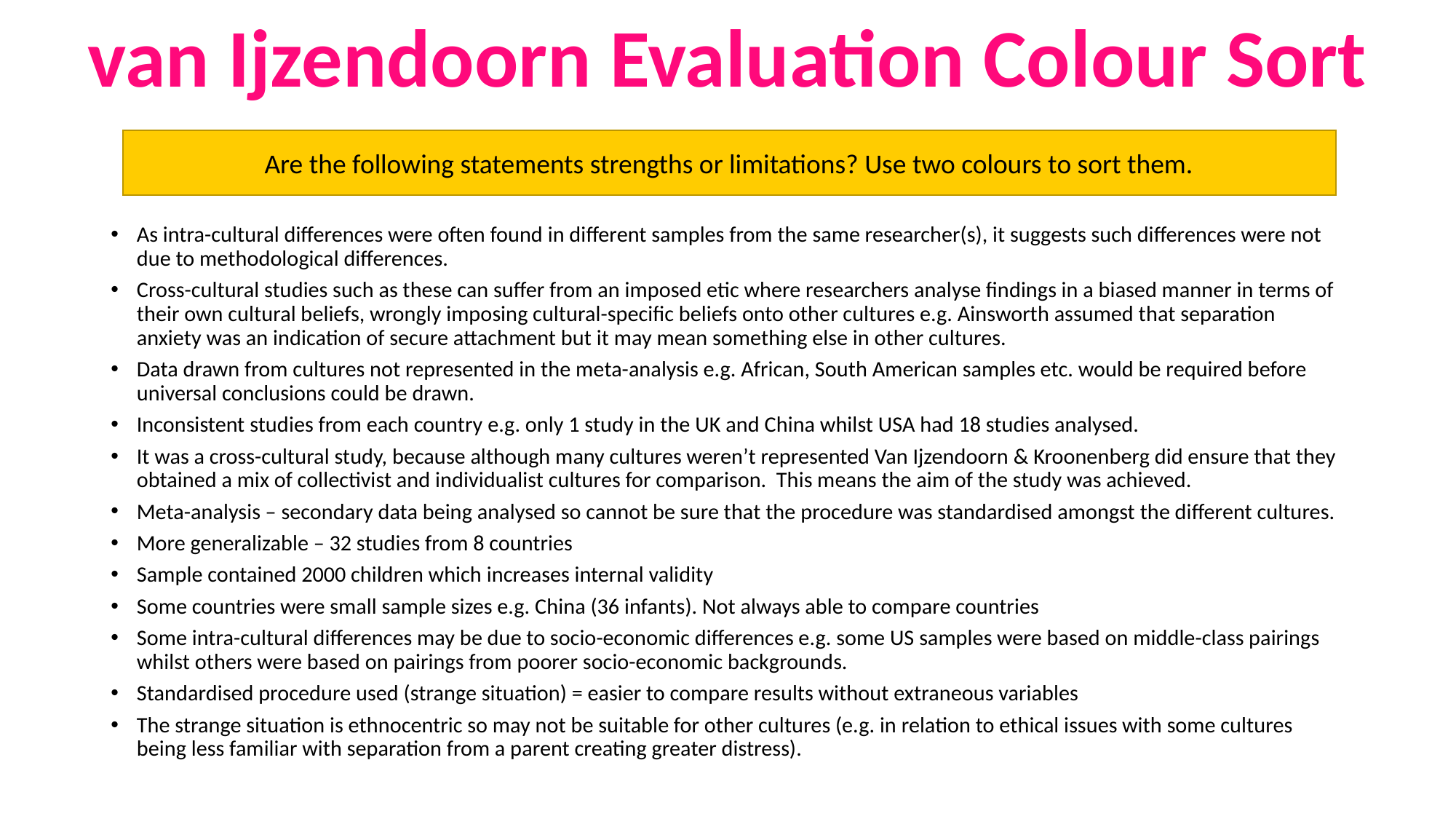

van Ijzendoorn Evaluation Colour Sort
Are the following statements strengths or limitations? Use two colours to sort them.
As intra-cultural differences were often found in different samples from the same researcher(s), it suggests such differences were not due to methodological differences.
Cross-cultural studies such as these can suffer from an imposed etic where researchers analyse findings in a biased manner in terms of their own cultural beliefs, wrongly imposing cultural-specific beliefs onto other cultures e.g. Ainsworth assumed that separation anxiety was an indication of secure attachment but it may mean something else in other cultures.
Data drawn from cultures not represented in the meta-analysis e.g. African, South American samples etc. would be required before universal conclusions could be drawn.
Inconsistent studies from each country e.g. only 1 study in the UK and China whilst USA had 18 studies analysed.
It was a cross-cultural study, because although many cultures weren’t represented Van Ijzendoorn & Kroonenberg did ensure that they obtained a mix of collectivist and individualist cultures for comparison.  This means the aim of the study was achieved.
Meta-analysis – secondary data being analysed so cannot be sure that the procedure was standardised amongst the different cultures.
More generalizable – 32 studies from 8 countries
Sample contained 2000 children which increases internal validity
Some countries were small sample sizes e.g. China (36 infants). Not always able to compare countries
Some intra-cultural differences may be due to socio-economic differences e.g. some US samples were based on middle-class pairings whilst others were based on pairings from poorer socio-economic backgrounds.
Standardised procedure used (strange situation) = easier to compare results without extraneous variables
The strange situation is ethnocentric so may not be suitable for other cultures (e.g. in relation to ethical issues with some cultures being less familiar with separation from a parent creating greater distress).